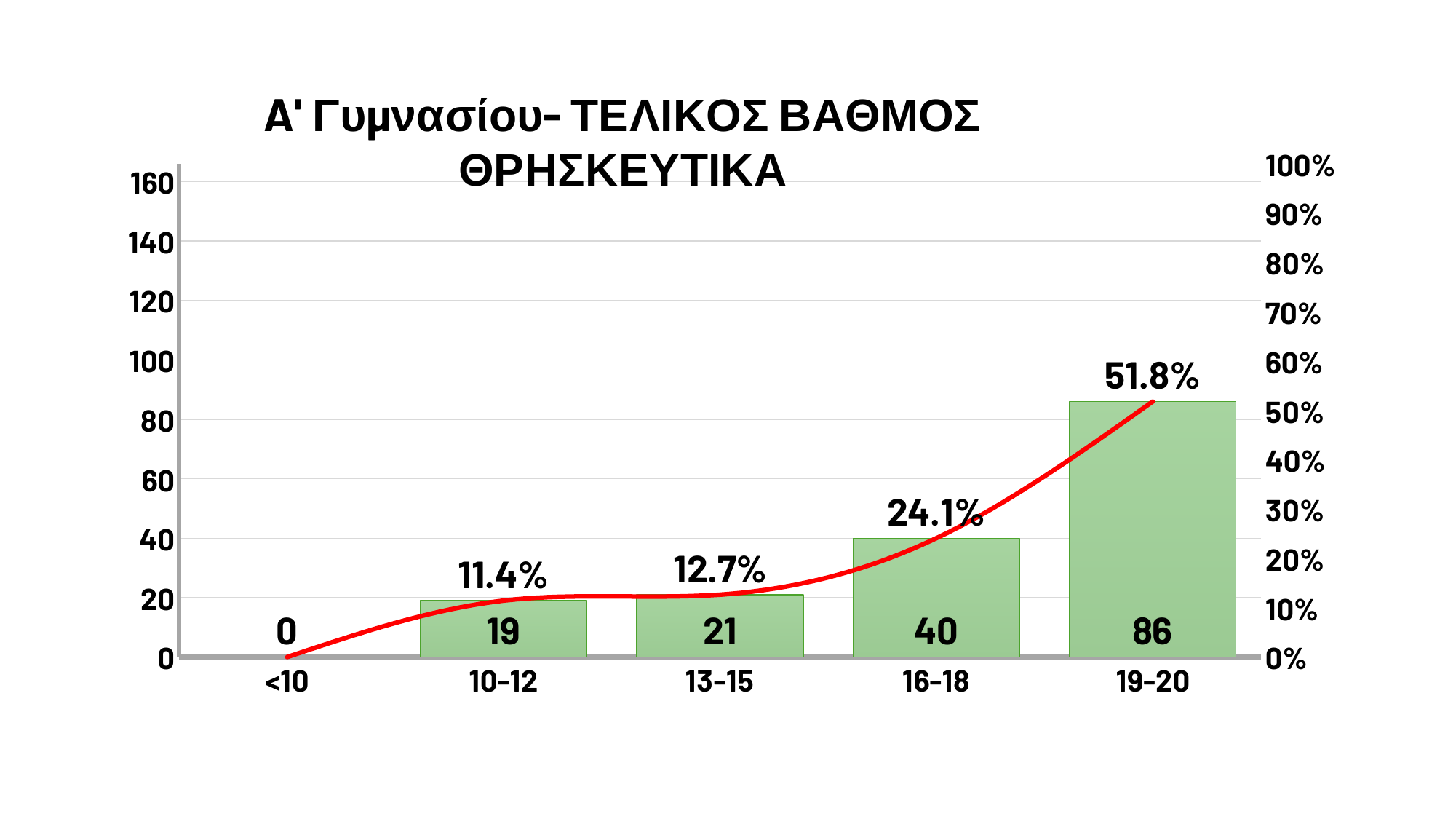

### Chart: A' Γυμνασίου- ΤΕΛΙΚΟΣ ΒΑΘΜΟΣ ΘΡΗΣΚΕΥΤΙΚΑ

| Category |  |  |
|---|---|---|
| <10 | 0.0 | 0.0 |
| 10-12 | 19.0 | 0.1144578313253012 |
| 13-15 | 21.0 | 0.12650602409638553 |
| 16-18 | 40.0 | 0.24096385542168675 |
| 19-20 | 86.0 | 0.5180722891566265 |